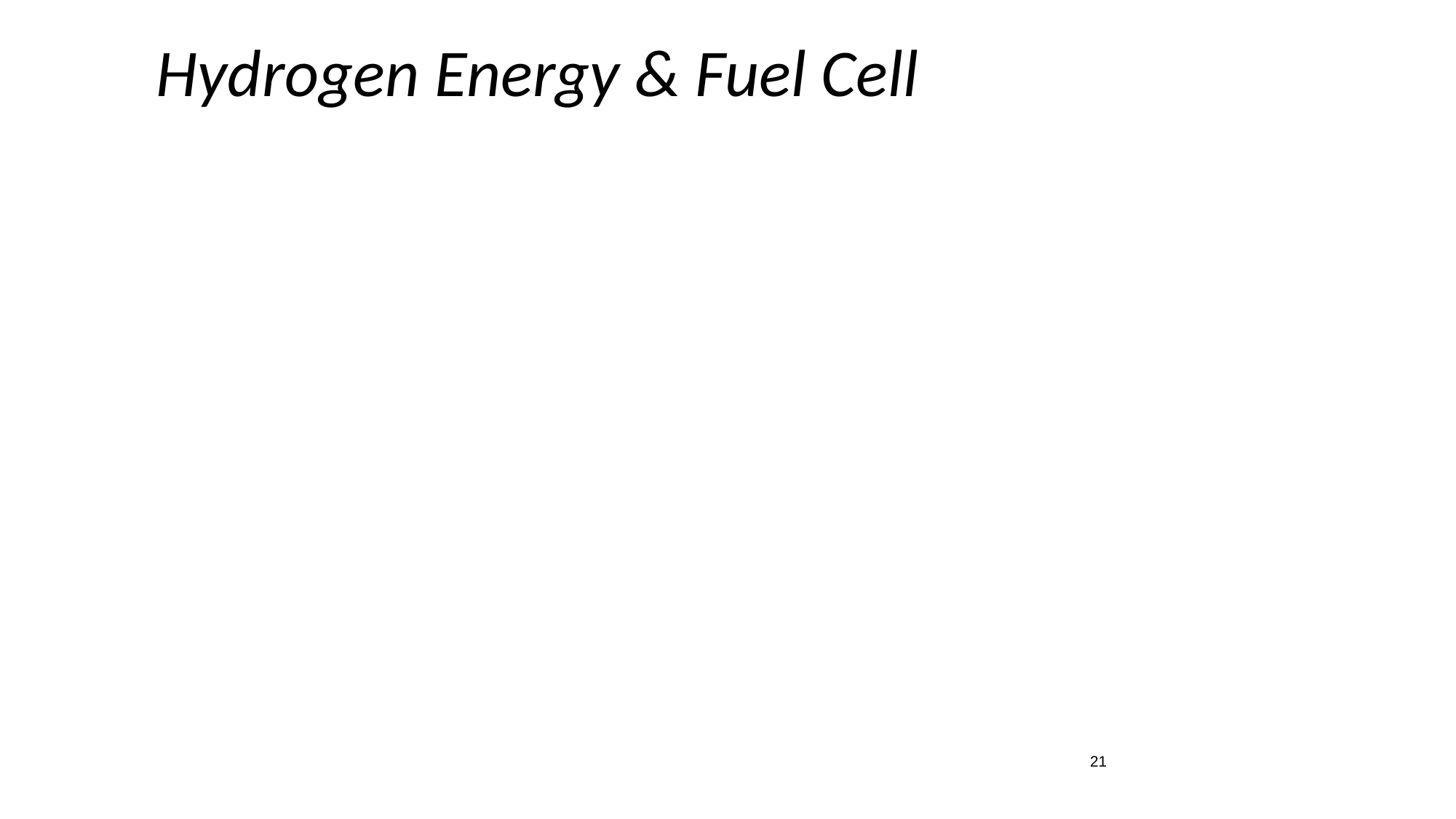

# Hydrogen Energy & Fuel Cell
	Hydrogen can be found in many organic compounds,  as well as water. It's the most abundant element on the Earth. But it doesn't occur naturally as a gas. It's always combined with other elements, such as with oxygen to make water. Once separated from another element, hydrogen can be burned as a fuel or converted into electricity.

Hydrogen can be produced from:

Solar Thermal Water Splitting
Concentrated solar energy can also be used to generate temperatures of several hundred to over 2,000 degrees at which thermo chemical reaction cycles can be used to produce hydrogen. Such high-temperature, high-flux solar driven thermo chemical processes offer a novel approach for the environmentally benign production of hydrogen.
Renewable Electrolysis
Renewable energy sources such as photovoltaic, wind, biomass, hydro, and geothermal can provide clean and sustainable electricity  to produce hydrogen through the electrolysis—splitting with an electric current—of water and to use that hydrogen in a fuel cell to produce electricity during times of low power production or peak demand, or to use the hydrogen in fuel cell vehicles.
21